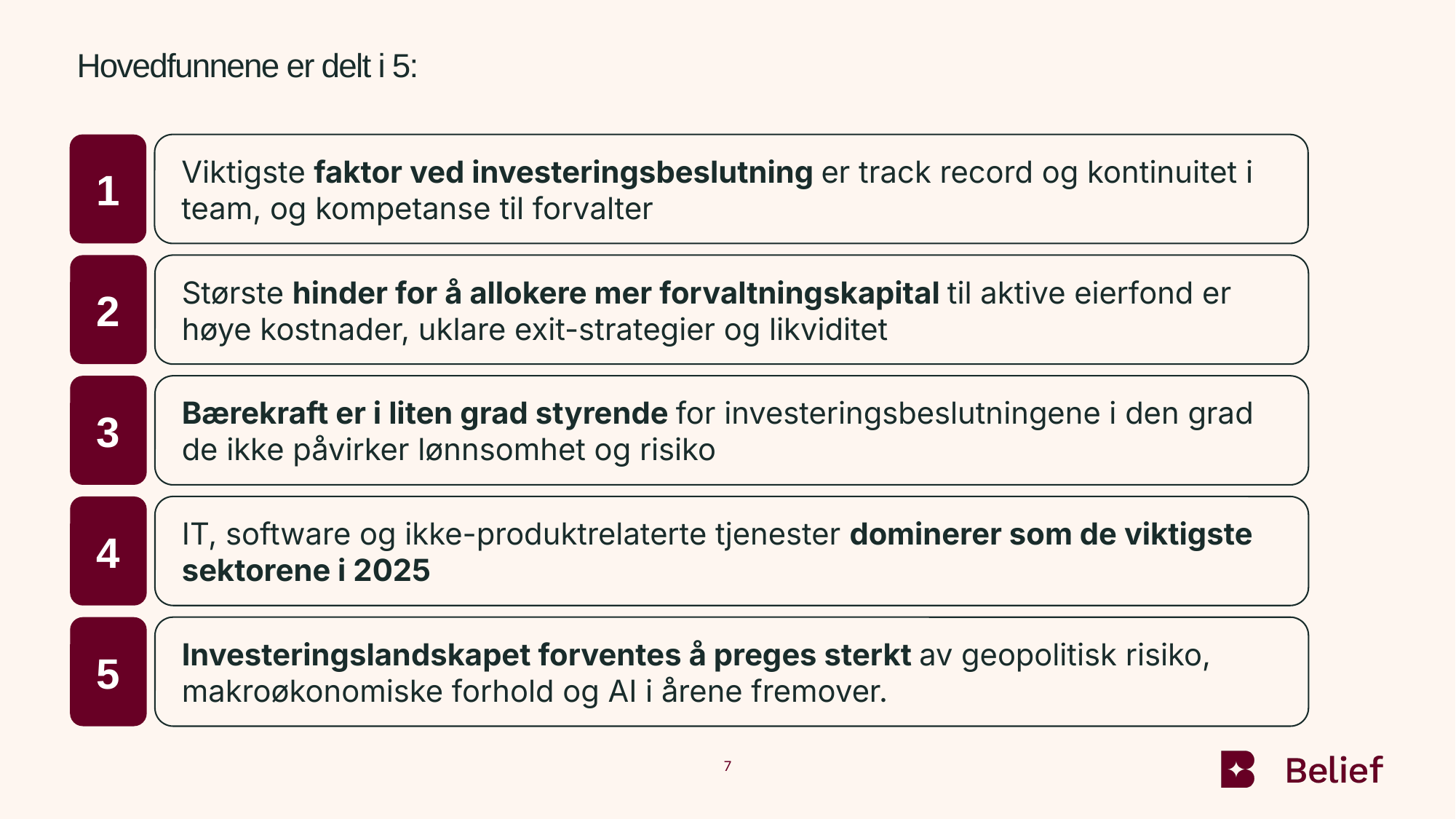

# Hovedfunnene er delt i 5:
1
Viktigste faktor ved investeringsbeslutning er track record og kontinuitet i team, og kompetanse til forvalter
2
Største hinder for å allokere mer forvaltningskapital til aktive eierfond er høye kostnader, uklare exit-strategier og likviditet
3
Bærekraft er i liten grad styrende for investeringsbeslutningene i den grad de ikke påvirker lønnsomhet og risiko
4
IT, software og ikke-produktrelaterte tjenester dominerer som de viktigste sektorene i 2025
5
Investeringslandskapet forventes å preges sterkt av geopolitisk risiko, makroøkonomiske forhold og AI i årene fremover.
7